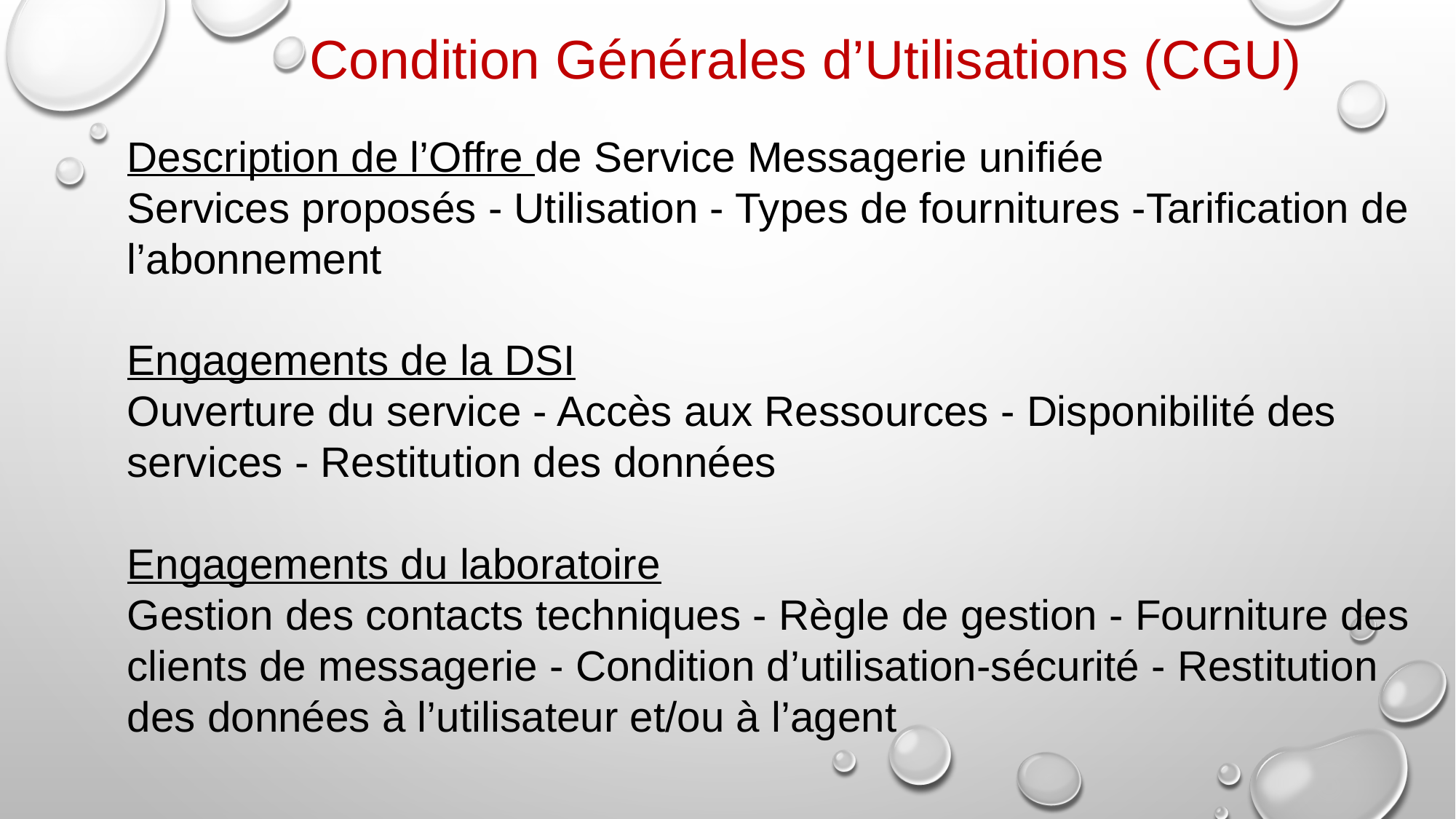

Condition Générales d’Utilisations (CGU)
Description de l’Offre de Service Messagerie unifiée
Services proposés - Utilisation - Types de fournitures -Tarification de l’abonnement

Engagements de la DSI
Ouverture du service - Accès aux Ressources - Disponibilité des services - Restitution des données

Engagements du laboratoire
Gestion des contacts techniques - Règle de gestion - Fourniture des clients de messagerie - Condition d’utilisation-sécurité - Restitution des données à l’utilisateur et/ou à l’agent